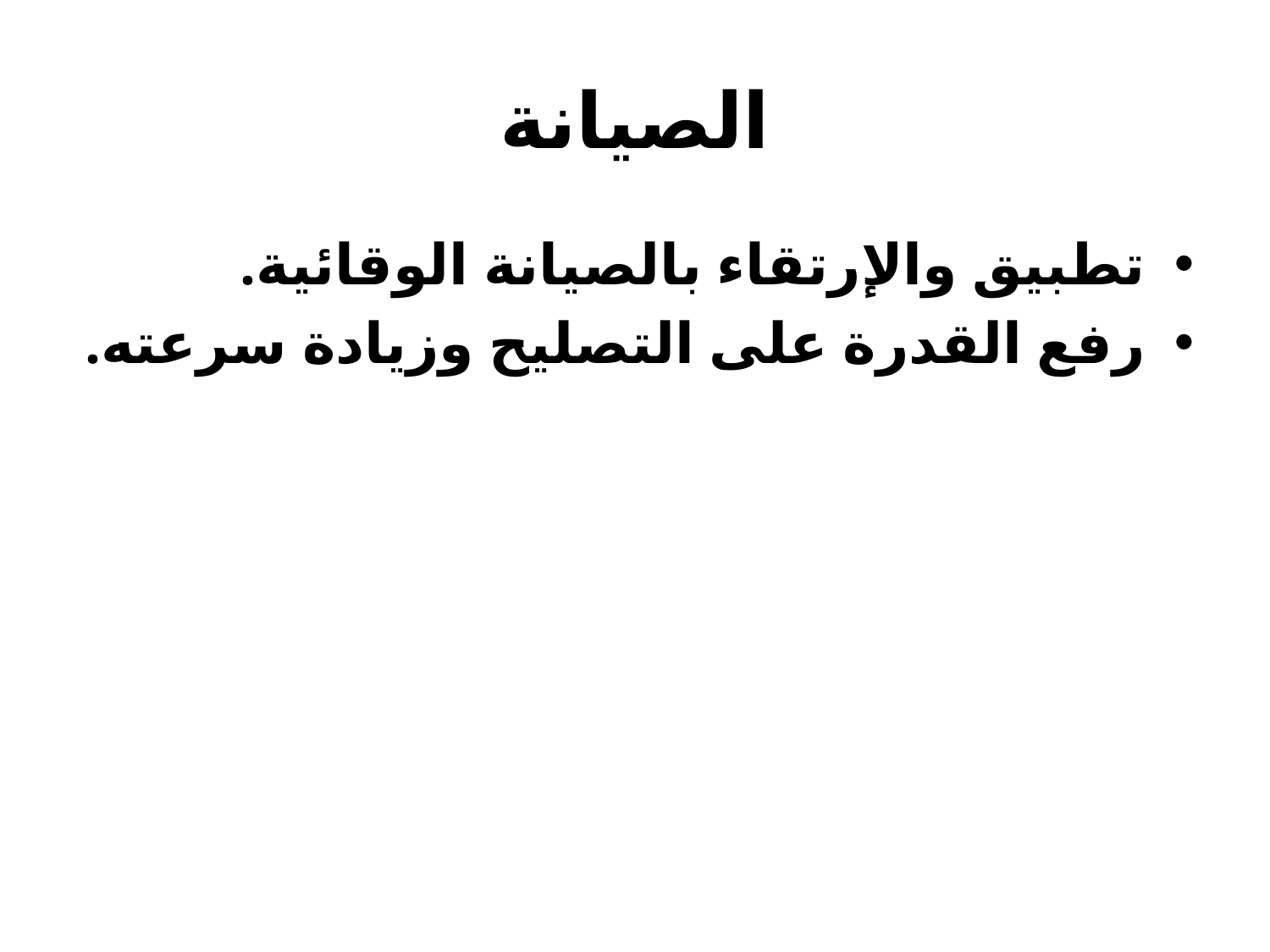

# الصيانة
تطبيق والإرتقاء بالصيانة الوقائية.
رفع القدرة على التصليح وزيادة سرعته.